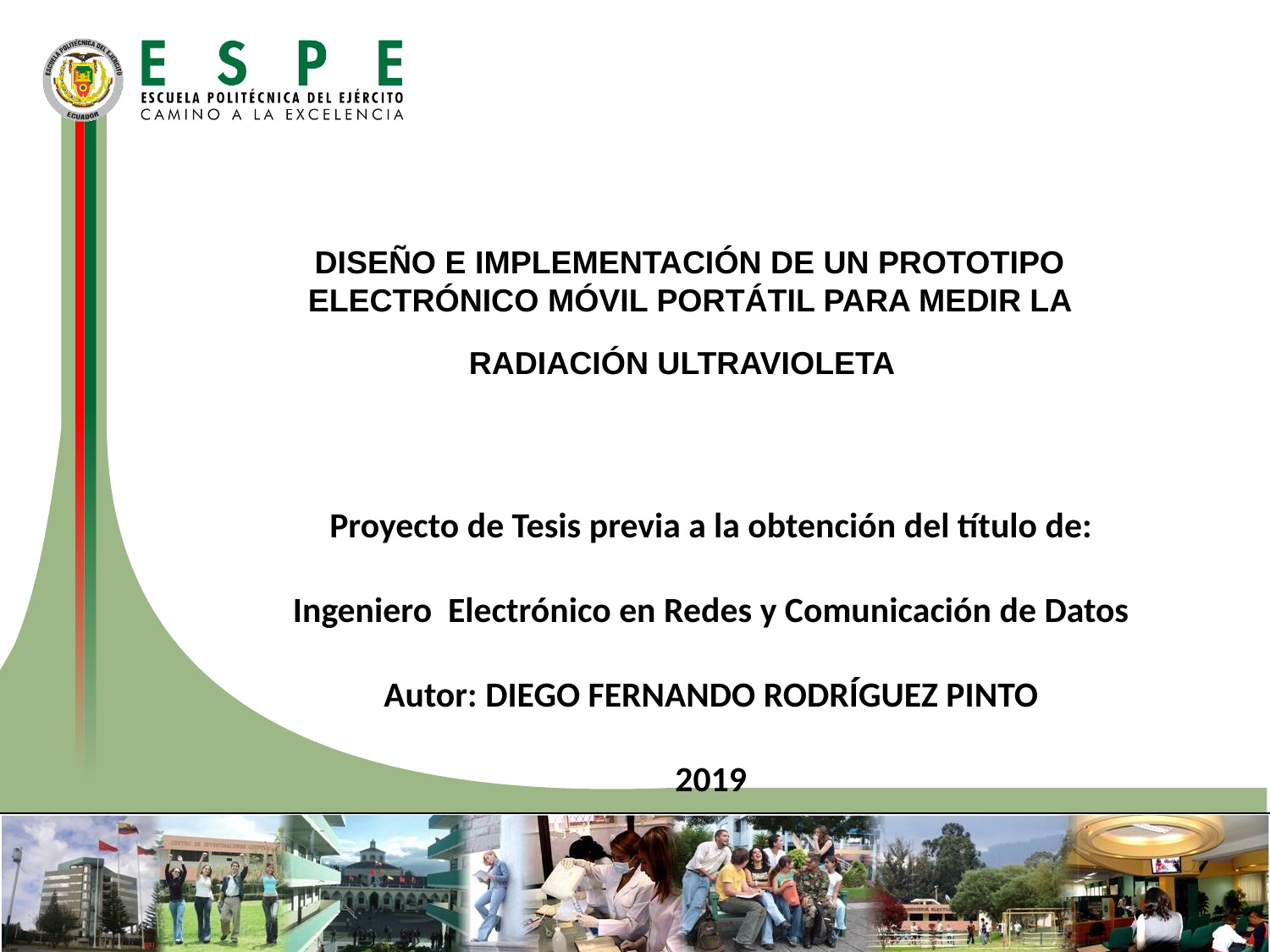

DISEÑO E IMPLEMENTACIÓN DE UN PROTOTIPO ELECTRÓNICO MÓVIL PORTÁTIL PARA MEDIR LA RADIACIÓN ULTRAVIOLETA
Proyecto de Tesis previa a la obtención del título de:

Ingeniero  Electrónico en Redes y Comunicación de Datos

Autor: DIEGO FERNANDO RODRÍGUEZ PINTO

2019